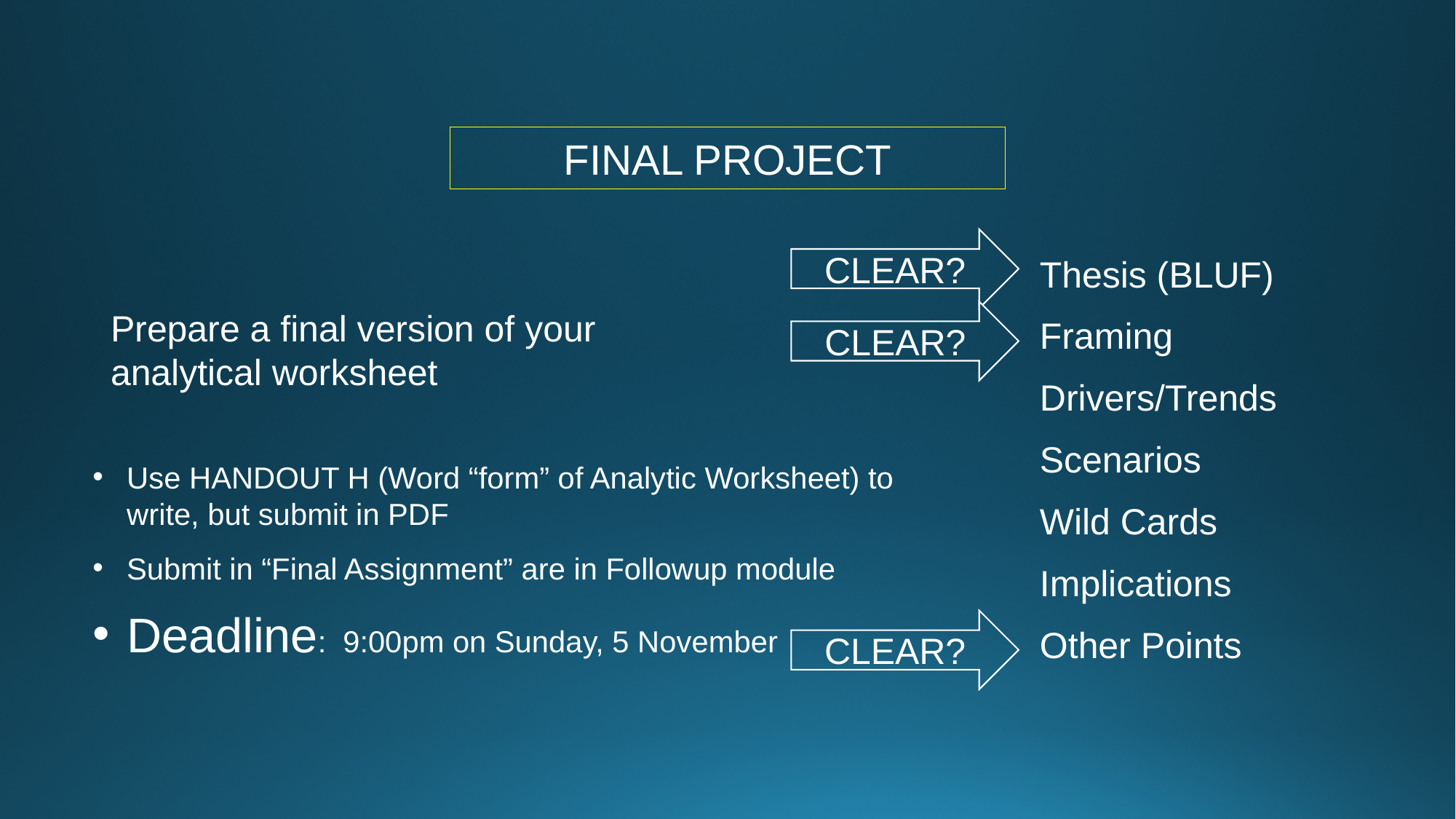

FINAL PROJECT
CLEAR?
Thesis (BLUF)
Framing
Drivers/Trends
Scenarios
Wild Cards
Implications
Other Points

Prepare a final version of your analytical worksheet
CLEAR?
Use HANDOUT H (Word “form” of Analytic Worksheet) to write, but submit in PDF
Submit in “Final Assignment” are in Followup module
Deadline:  9:00pm on Sunday, 5 November
CLEAR?